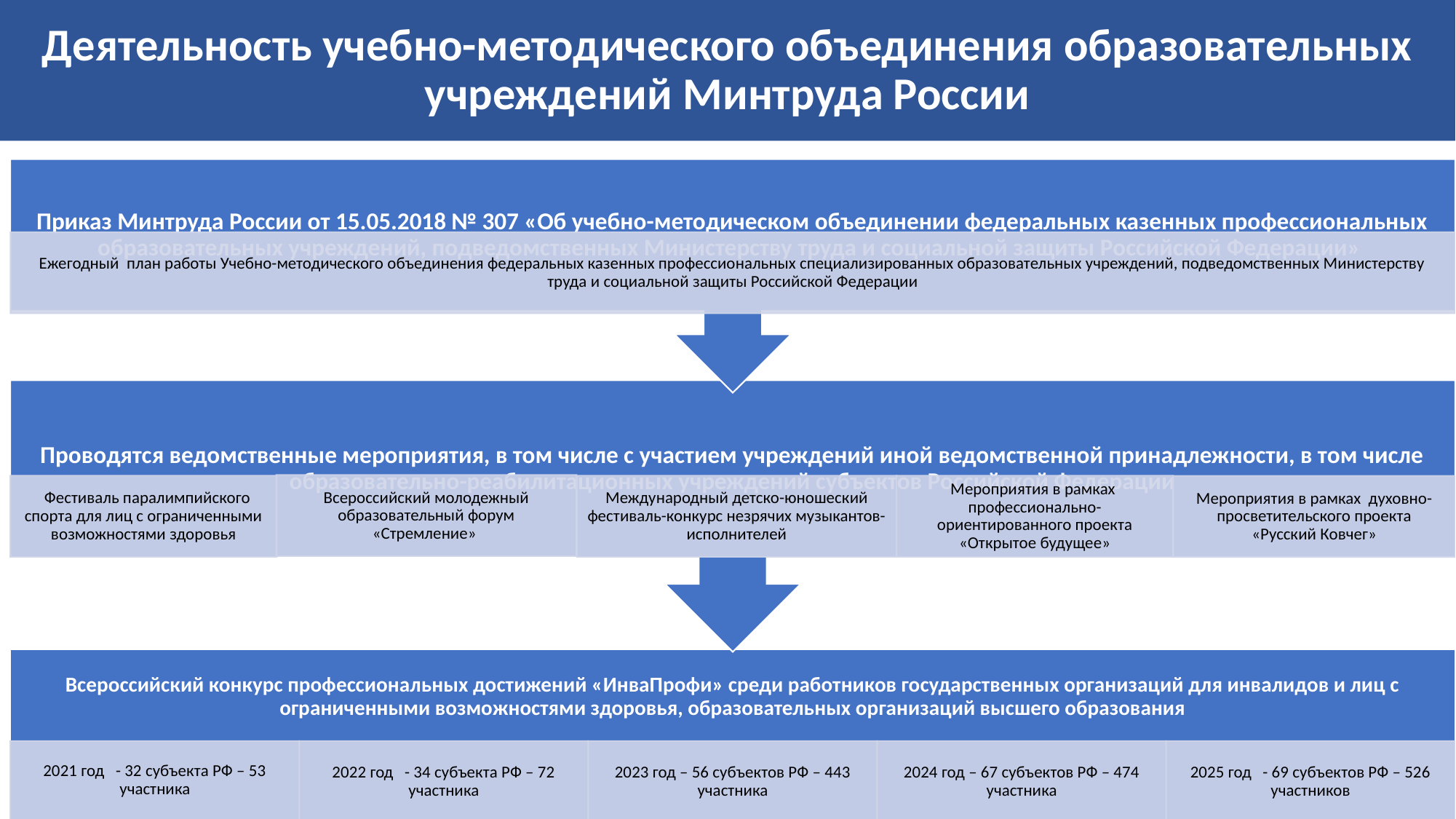

# Деятельность учебно-методического объединения образовательных учреждений Минтруда России
Всероссийский конкурс профессиональных достижений «ИнваПрофи» среди работников государственных организаций для инвалидов и лиц с ограниченными возможностями здоровья, образовательных организаций высшего образования

2021 год   - 32 субъекта РФ – 53 участника

2022 год   - 34 субъекта РФ – 72 участника
2023 год – 56 субъектов РФ – 443 участника
2024 год – 67 субъектов РФ – 474 участника
2025 год   - 69 субъектов РФ – 526 участников
Проводятся ведомственные мероприятия, в том числе с участием учреждений иной ведомственной принадлежности, в том числе образовательно-реабилитационных учреждений субъектов Российской Федерации
  Фестиваль паралимпийского спорта для лиц с ограниченными возможностями здоровья
Всероссийский молодежный образовательный форум «Стремление»
Международный детско-юношеский фестиваль-конкурс незрячих музыкантов-исполнителей
Мероприятия в рамках  профессионально-ориентированного проекта «Открытое будущее»
Мероприятия в рамках  духовно-просветительского проекта «Русский Ковчег»
Приказ Минтруда России от 15.05.2018 № 307 «Об учебно-методическом объединении федеральных казенных профессиональных образовательных учреждений, подведомственных Министерству труда и социальной защиты Российской Федерации»
Ежегодный  план работы Учебно-методического объединения федеральных казенных профессиональных специализированных образовательных учреждений, подведомственных Министерству труда и социальной защиты Российской Федерации

«Об отнесении к ведению Минтруда России федеральных государственных учреждений»